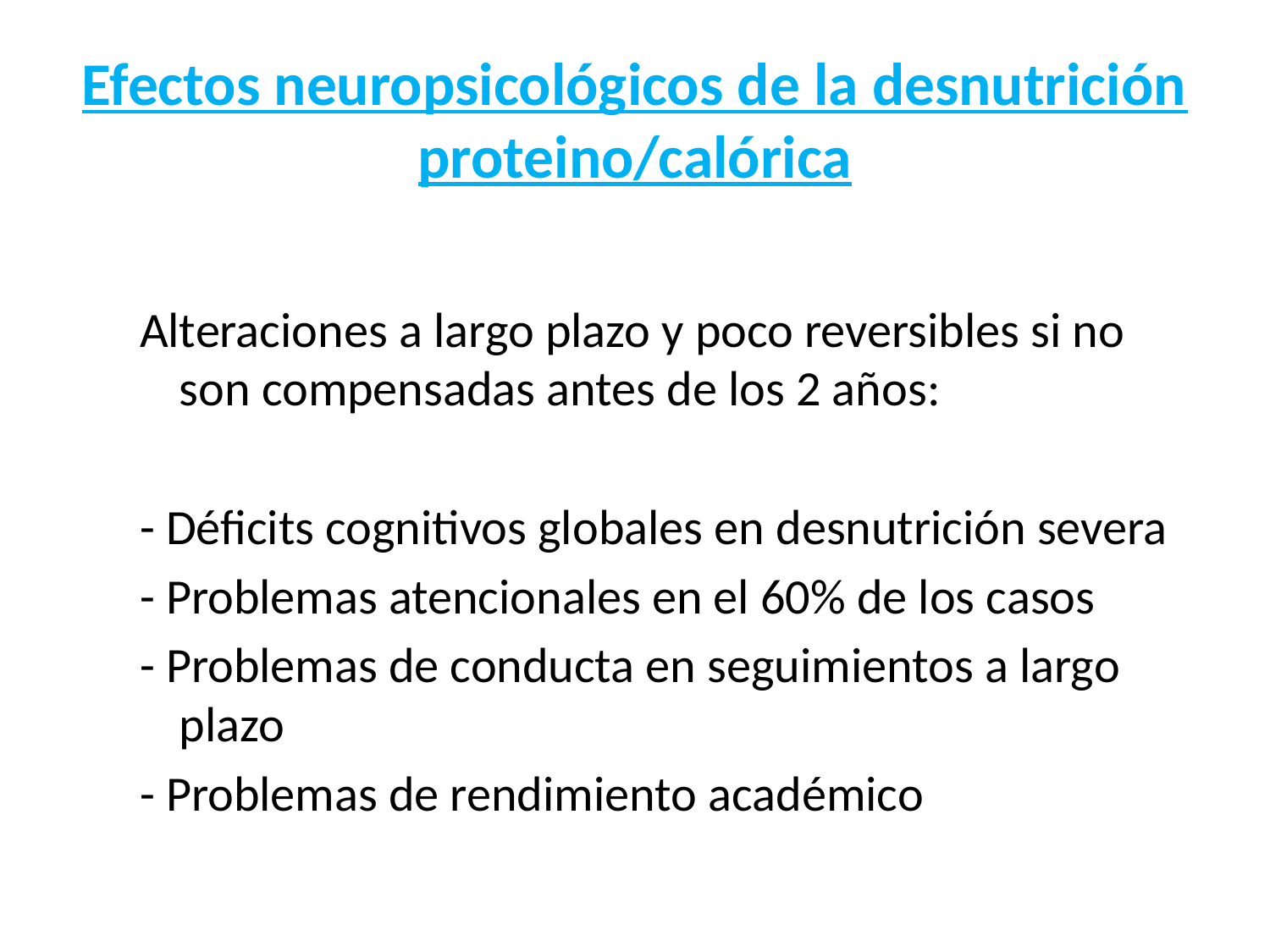

# Efectos neuropsicológicos de la desnutrición proteino/calórica

Alteraciones a largo plazo y poco reversibles si no son compensadas antes de los 2 años:

- Déficits cognitivos globales en desnutrición severa
- Problemas atencionales en el 60% de los casos
- Problemas de conducta en seguimientos a largo plazo
- Problemas de rendimiento académico